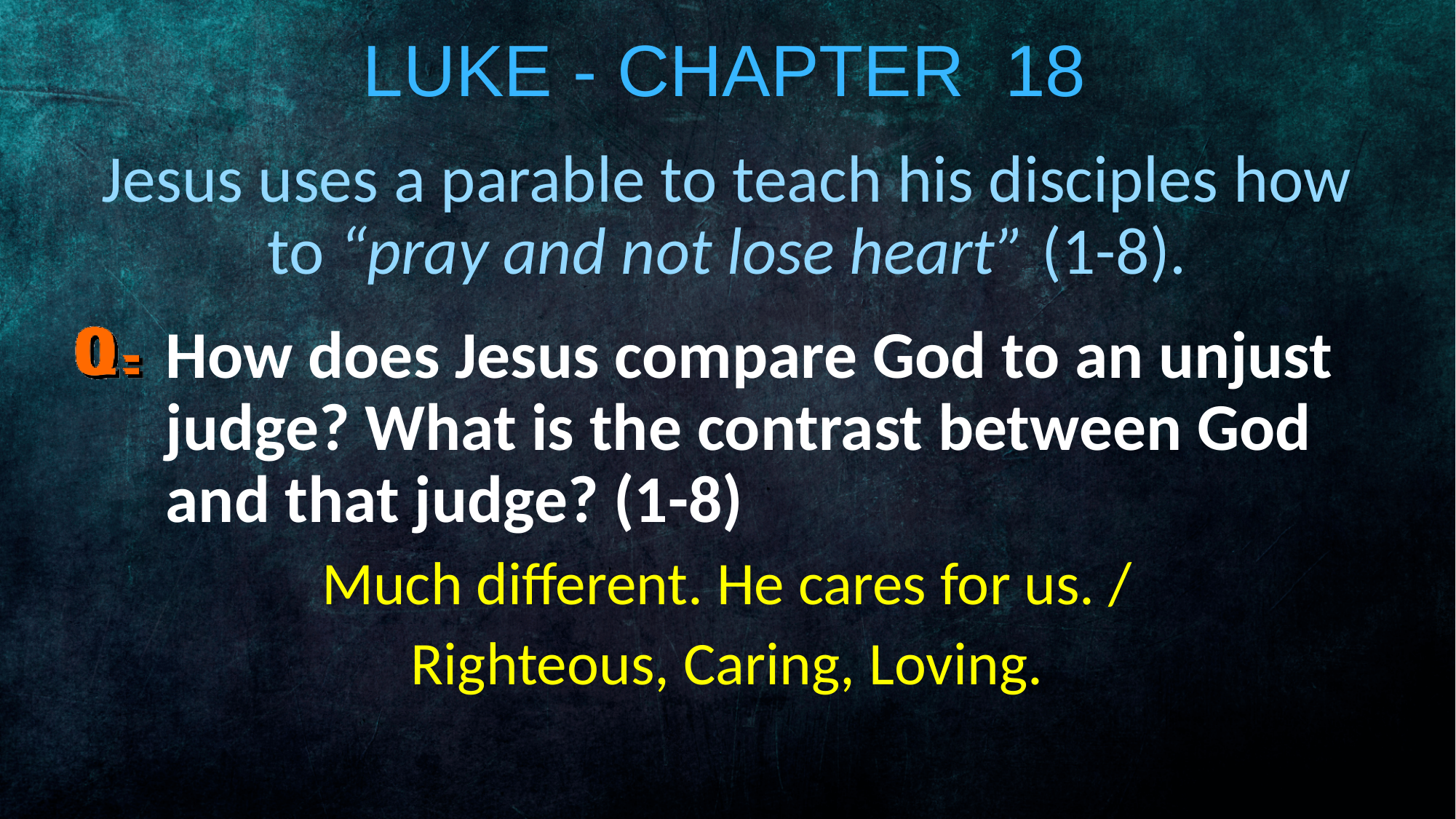

# Luke - Chapter  18
Jesus uses a parable to teach his disciples how to “pray and not lose heart” (1-8).

How does Jesus compare God to an unjust judge? What is the contrast between God and that judge? (1-8)
Much different. He cares for us. /
Righteous, Caring, Loving.